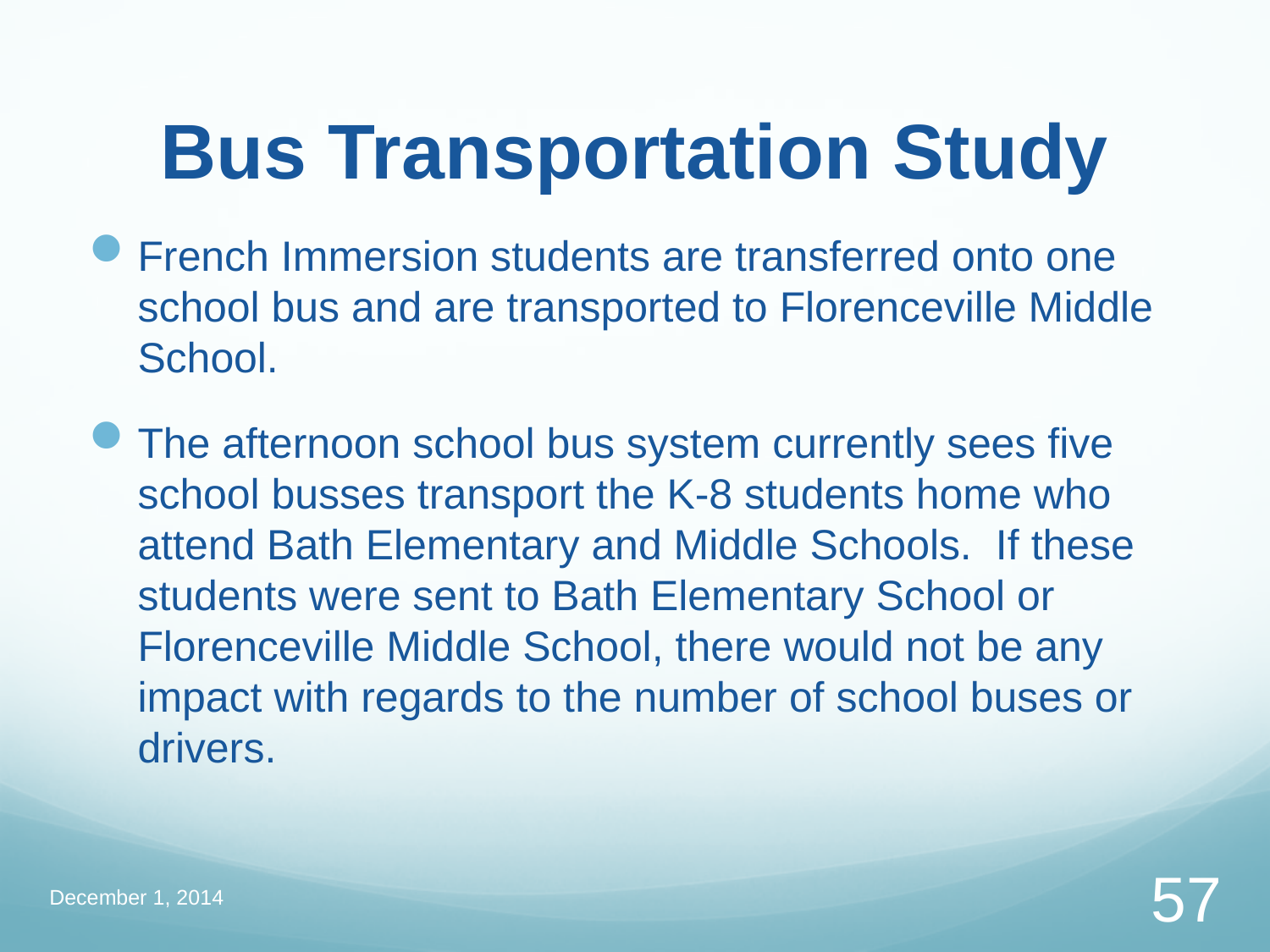

# Bus Transportation Study
French Immersion students are transferred onto one school bus and are transported to Florenceville Middle School.
The afternoon school bus system currently sees five school busses transport the K-8 students home who attend Bath Elementary and Middle Schools.  If these students were sent to Bath Elementary School or Florenceville Middle School, there would not be any impact with regards to the number of school buses or drivers.

December 1, 2014
57